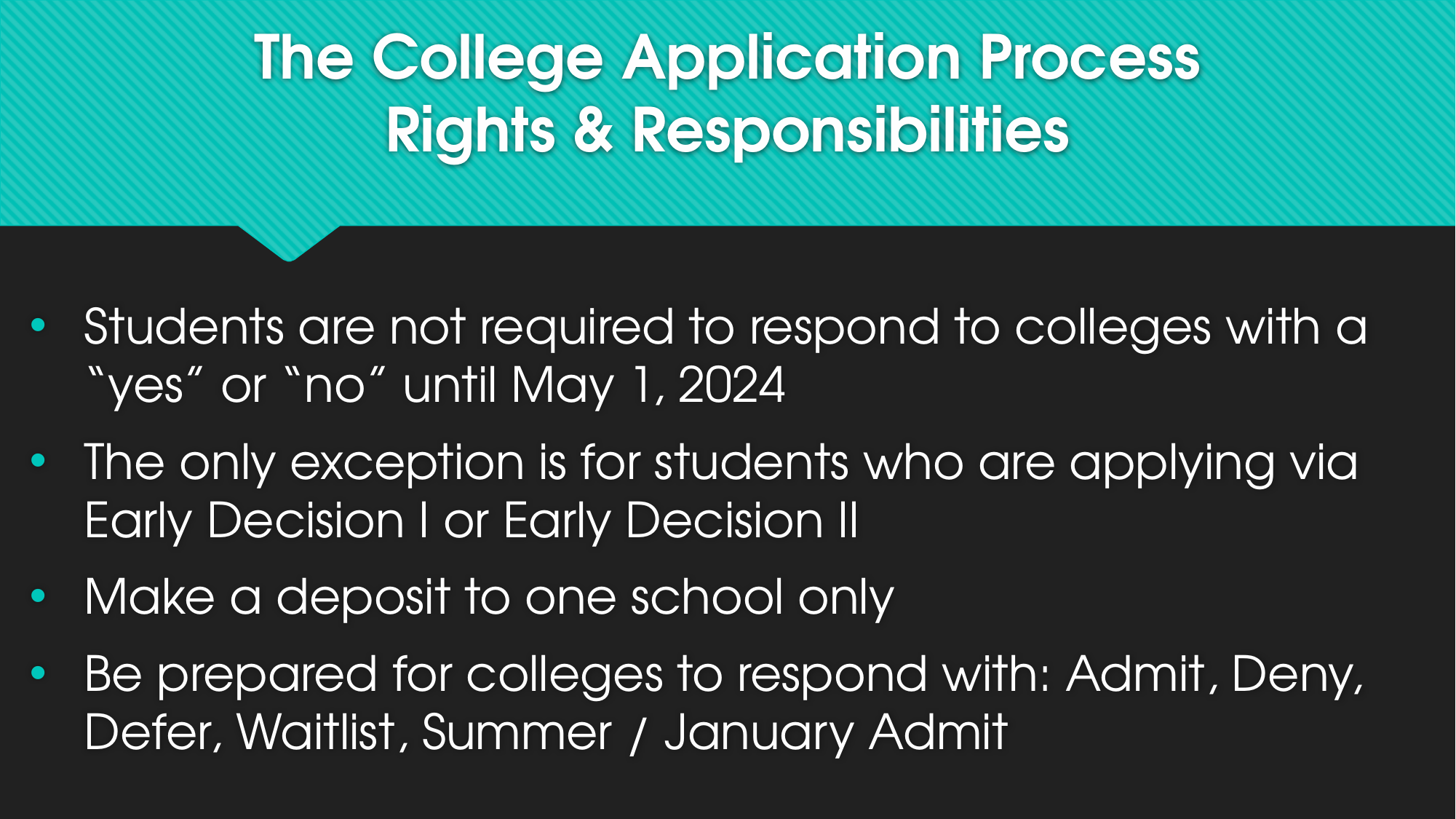

# The College Application Process Rights & Responsibilities
Students are not required to respond to colleges with a  “yes” or “no” until May 1, 2024
The only exception is for students who are applying via Early Decision I or Early Decision II
Make a deposit to one school only
Be prepared for colleges to respond with: Admit, Deny, Defer, Waitlist, Summer / January Admit